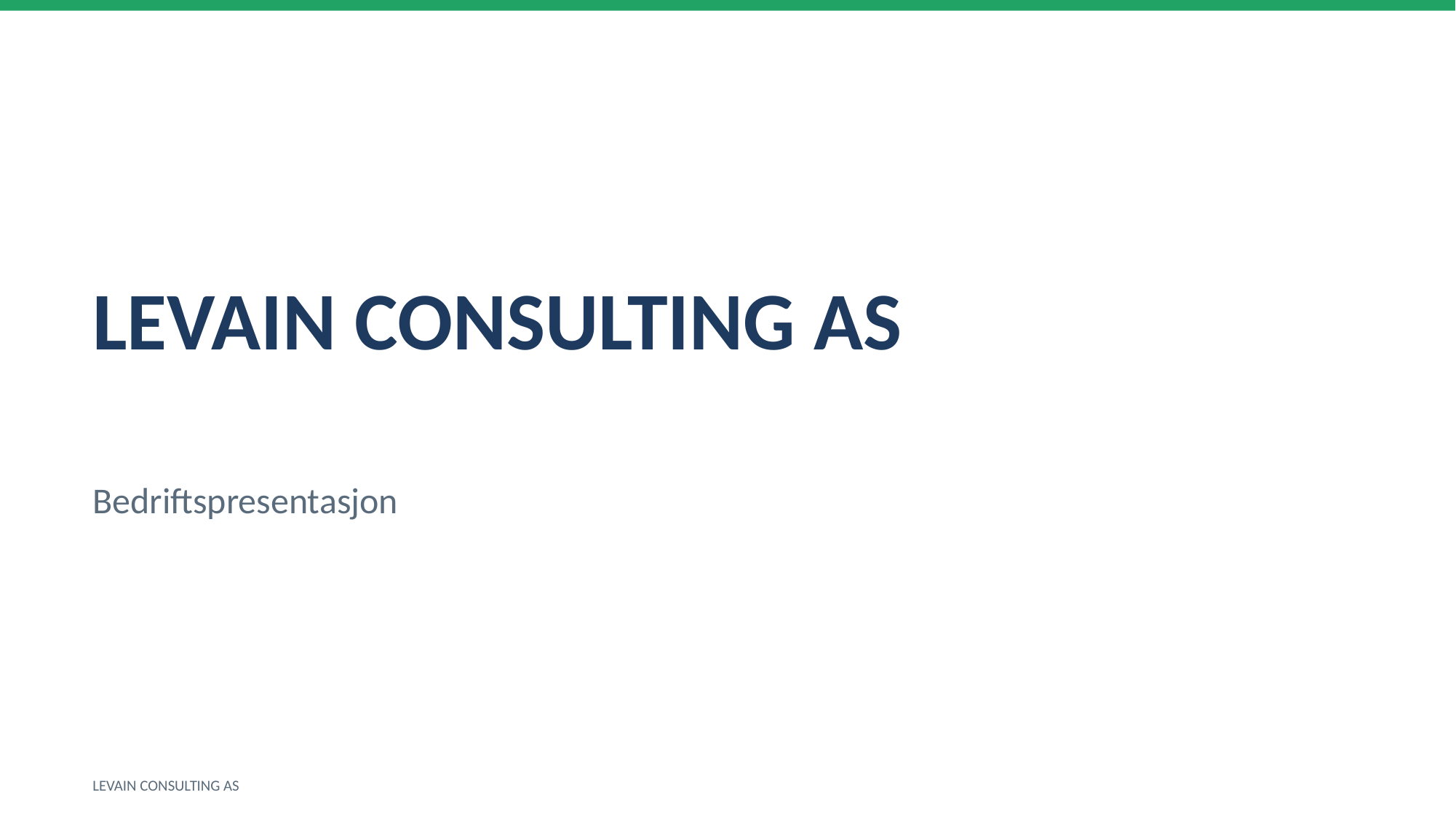

LEVAIN CONSULTING AS
Bedriftspresentasjon
LEVAIN CONSULTING AS